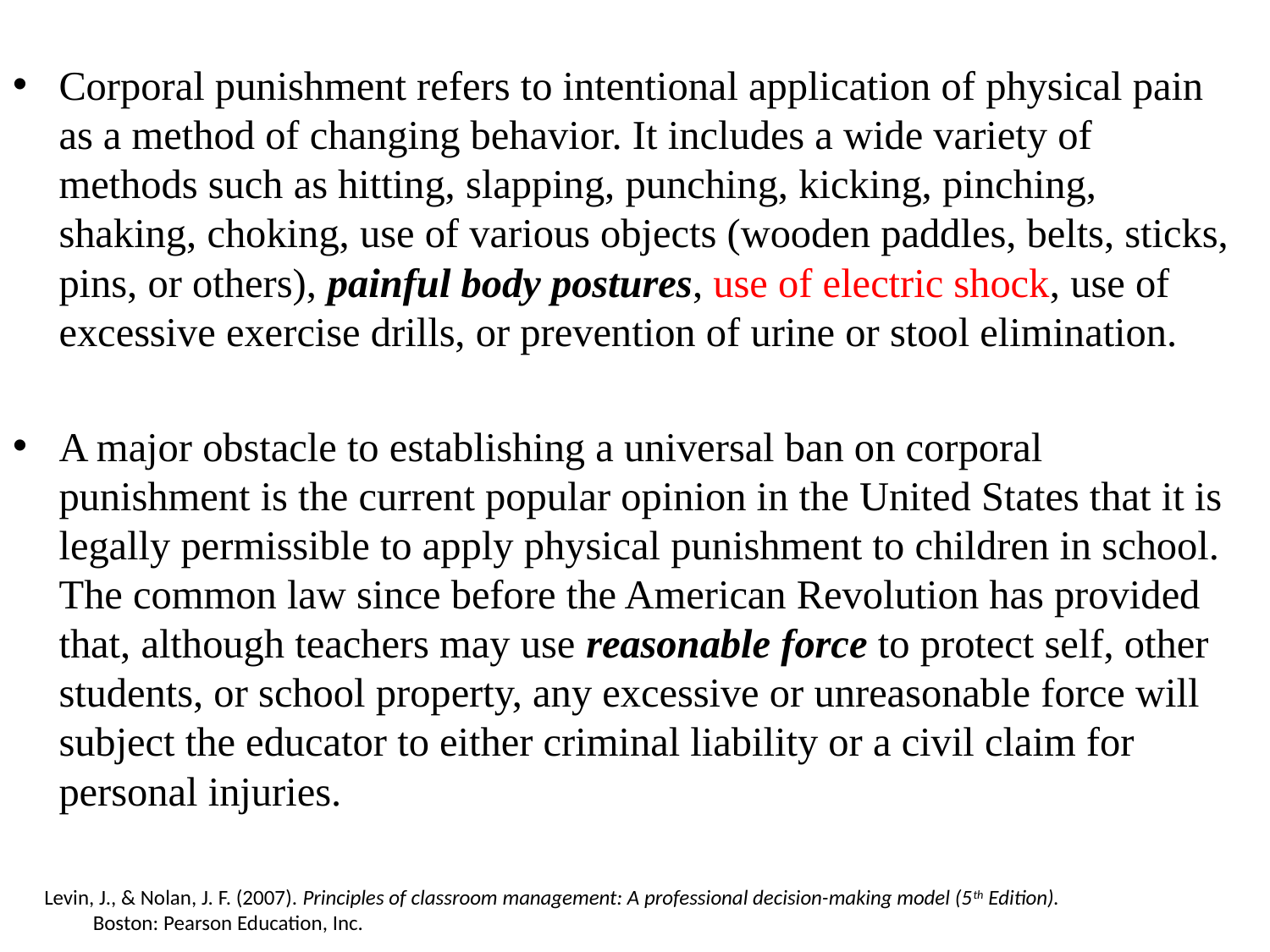

Corporal punishment refers to intentional application of physical pain as a method of changing behavior. It includes a wide variety of methods such as hitting, slapping, punching, kicking, pinching, shaking, choking, use of various objects (wooden paddles, belts, sticks, pins, or others), painful body postures, use of electric shock, use of excessive exercise drills, or prevention of urine or stool elimination.

A major obstacle to establishing a universal ban on corporal punishment is the current popular opinion in the United States that it is legally permissible to apply physical punishment to children in school. The common law since before the American Revolution has provided that, although teachers may use reasonable force to protect self, other students, or school property, any excessive or unreasonable force will subject the educator to either criminal liability or a civil claim for personal injuries.
Levin, J., & Nolan, J. F. (2007). Principles of classroom management: A professional decision-making model (5th Edition).
          Boston: Pearson Education, Inc.